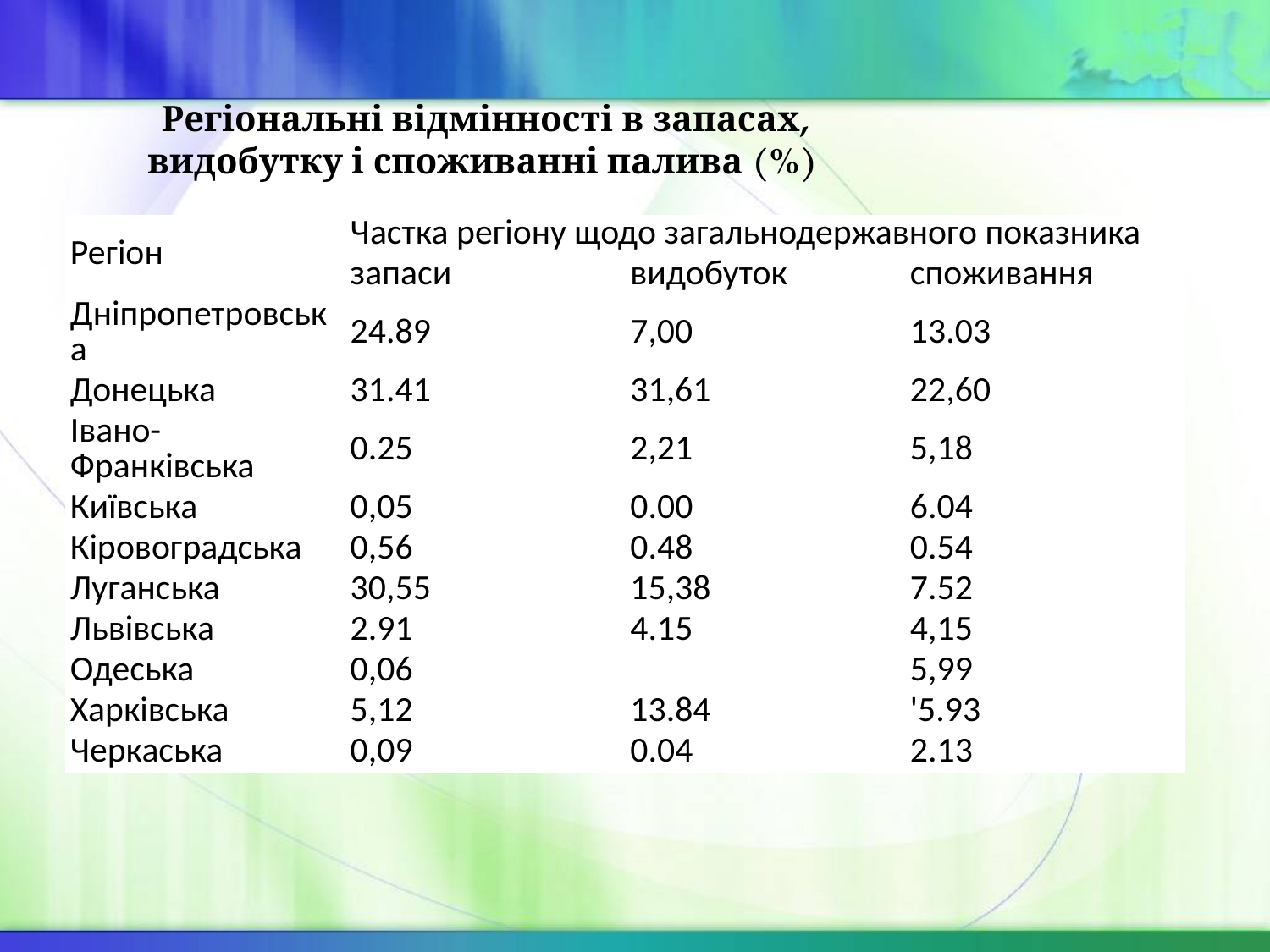

Регіональні відмінності в запасах, видобутку і споживанні палива (%)

| Регіон | Частка регіону щодо загальнодержавного показника |  |  |
| --- | --- | --- | --- |
|  | запаси | видобуток | споживання |
| Дніпропетровська | 24.89 | 7,00 | 13.03 |
| Донецька | 31.41 | 31,61 | 22,60 |
| Івано-Франківська | 0.25 | 2,21 | 5,18 |
| Київська | 0,05 | 0.00 | 6.04 |
| Кіровоградська | 0,56 | 0.48 | 0.54 |
| Луганська | 30,55 | 15,38 | 7.52 |
| Львівська | 2.91 | 4.15 | 4,15 |
| Одеська | 0,06 |  | 5,99 |
| Харківська | 5,12 | 13.84 | '5.93 |
| Черкаська | 0,09 | 0.04 | 2.13 |